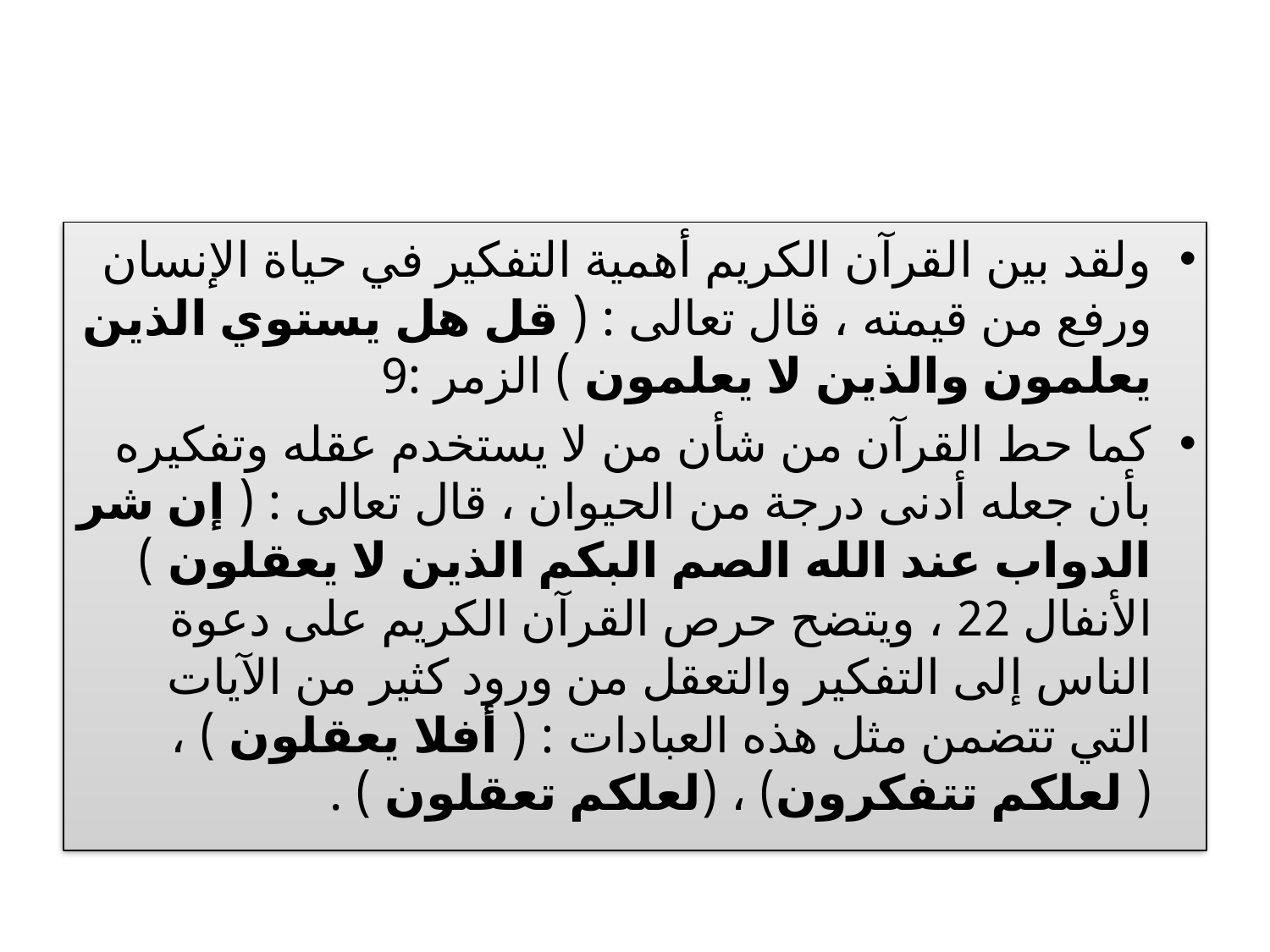

ولقد بين القرآن الكريم أهمية التفكير في حياة الإنسان ورفع من قيمته ، قال تعالى : ( قل هل يستوي الذين يعلمون والذين لا يعلمون ) الزمر :9
كما حط القرآن من شأن من لا يستخدم عقله وتفكيره بأن جعله أدنى درجة من الحيوان ، قال تعالى : ( إن شر الدواب عند الله الصم البكم الذين لا يعقلون ) الأنفال 22 ، ويتضح حرص القرآن الكريم على دعوة الناس إلى التفكير والتعقل من ورود كثير من الآيات التي تتضمن مثل هذه العبادات : ( أفلا يعقلون ) ، ( لعلكم تتفكرون) ، (لعلكم تعقلون ) .